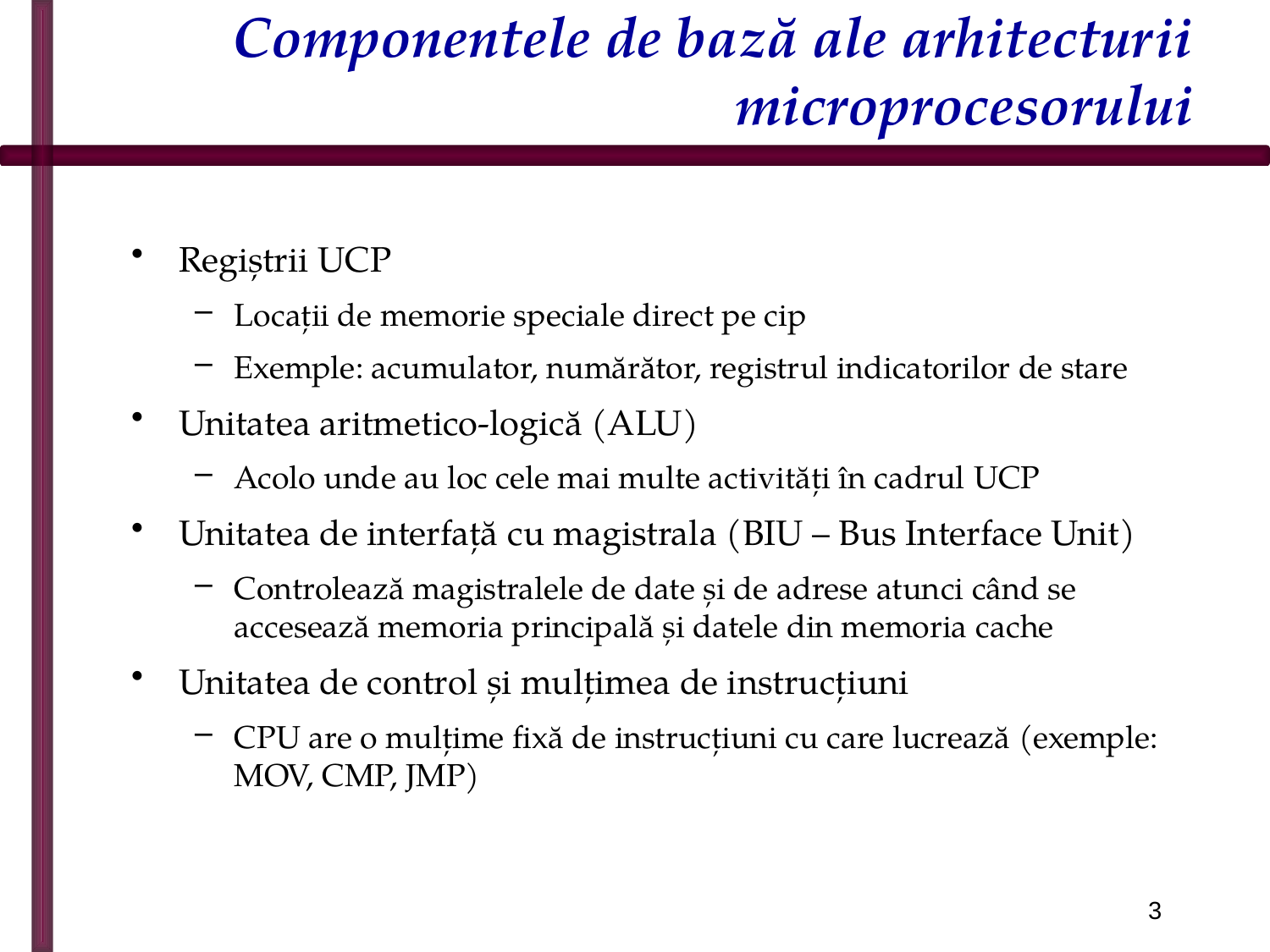

Componentele de bază ale arhitecturii microprocesorului
Regiştrii UCP
Locaţii de memorie speciale direct pe cip
Exemple: acumulator, numărător, registrul indicatorilor de stare
Unitatea aritmetico-logică (ALU)
Acolo unde au loc cele mai multe activităţi în cadrul UCP
Unitatea de interfaţă cu magistrala (BIU – Bus Interface Unit)
Controlează magistralele de date şi de adrese atunci când se accesează memoria principală şi datele din memoria cache
Unitatea de control şi mulţimea de instrucţiuni
CPU are o mulţime fixă de instrucţiuni cu care lucrează (exemple: MOV, CMP, JMP)

3